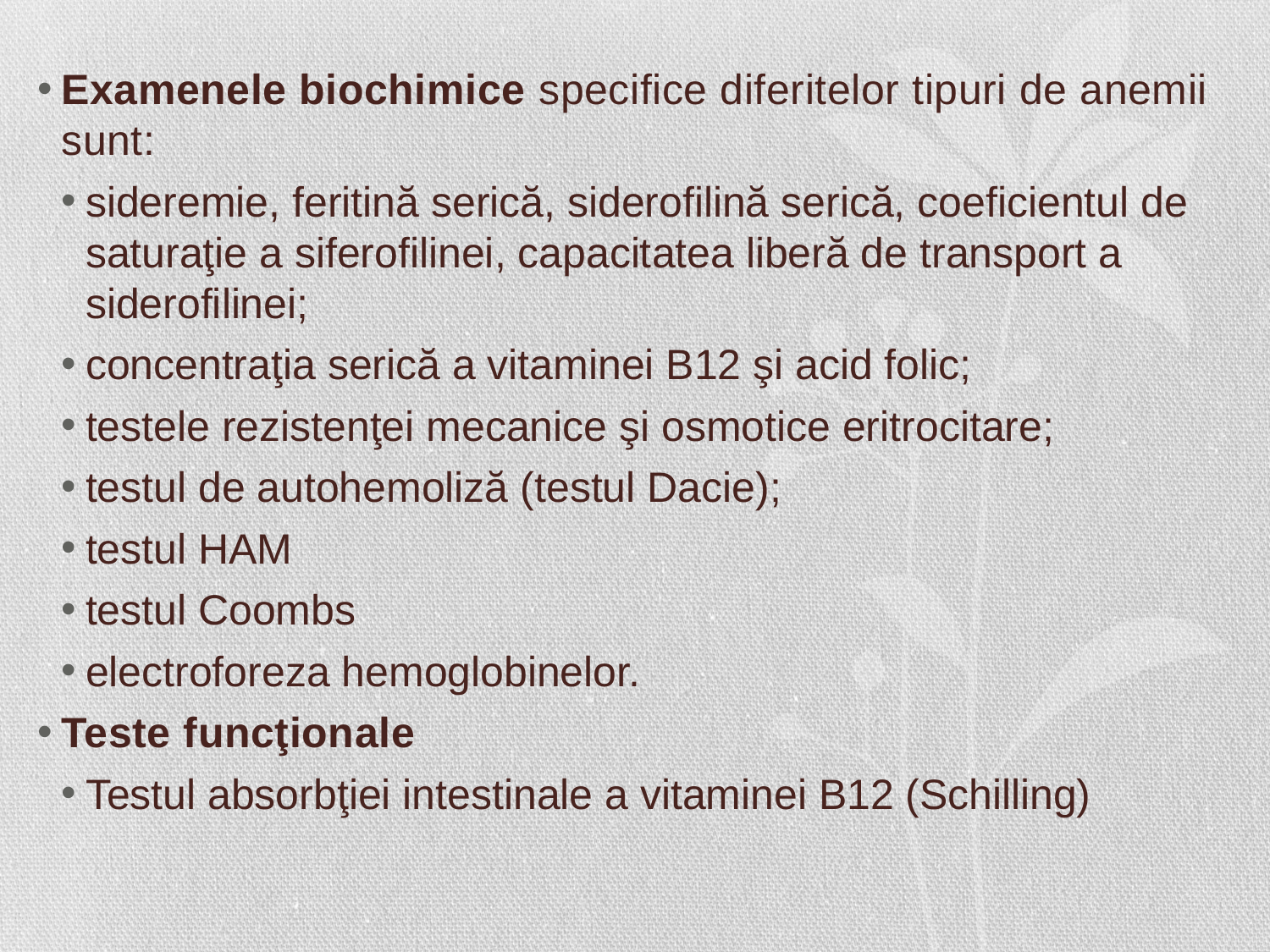

Examenele biochimice specifice diferitelor tipuri de anemii sunt:
sideremie, feritină serică, siderofilină serică, coeficientul de saturaţie a siferofilinei, capacitatea liberă de transport a siderofilinei;
concentraţia serică a vitaminei B12 şi acid folic;
testele rezistenţei mecanice şi osmotice eritrocitare;
testul de autohemoliză (testul Dacie);
testul HAM
testul Coombs
electroforeza hemoglobinelor.
Teste funcţionale
Testul absorbţiei intestinale a vitaminei B12 (Schilling)